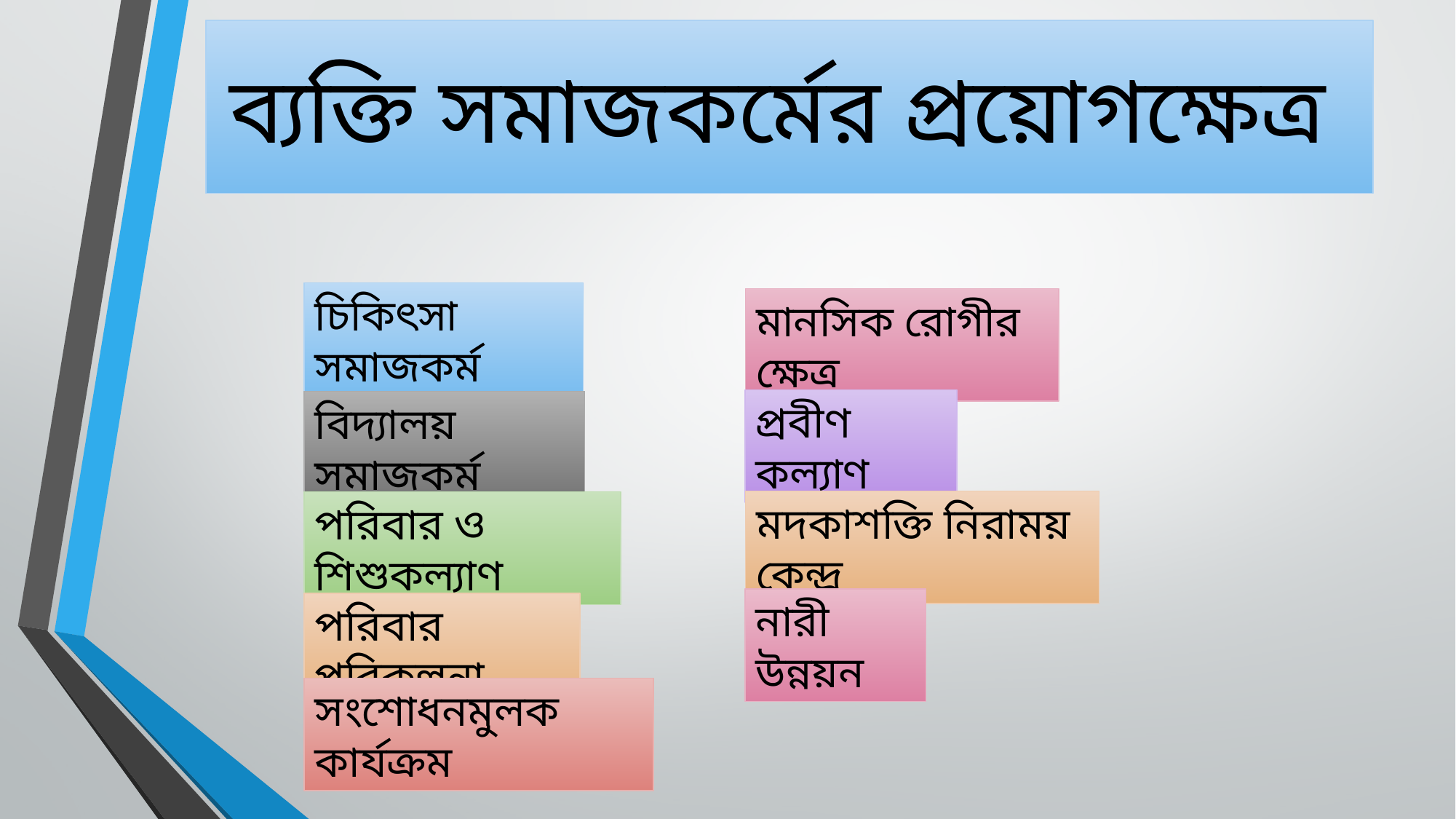

# ব্যক্তি সমাজকর্মের প্রয়োগক্ষেত্র

চিকিৎসা সমাজকর্ম
মানসিক রোগীর ক্ষেত্র
প্রবীণ কল্যাণ
বিদ্যালয় সমাজকর্ম
মদকাশক্তি নিরাময় কেন্দ্র
পরিবার ও শিশুকল্যাণ
নারী উন্নয়ন
পরিবার পরিকল্পনা
সংশোধনমুলক কার্যক্রম